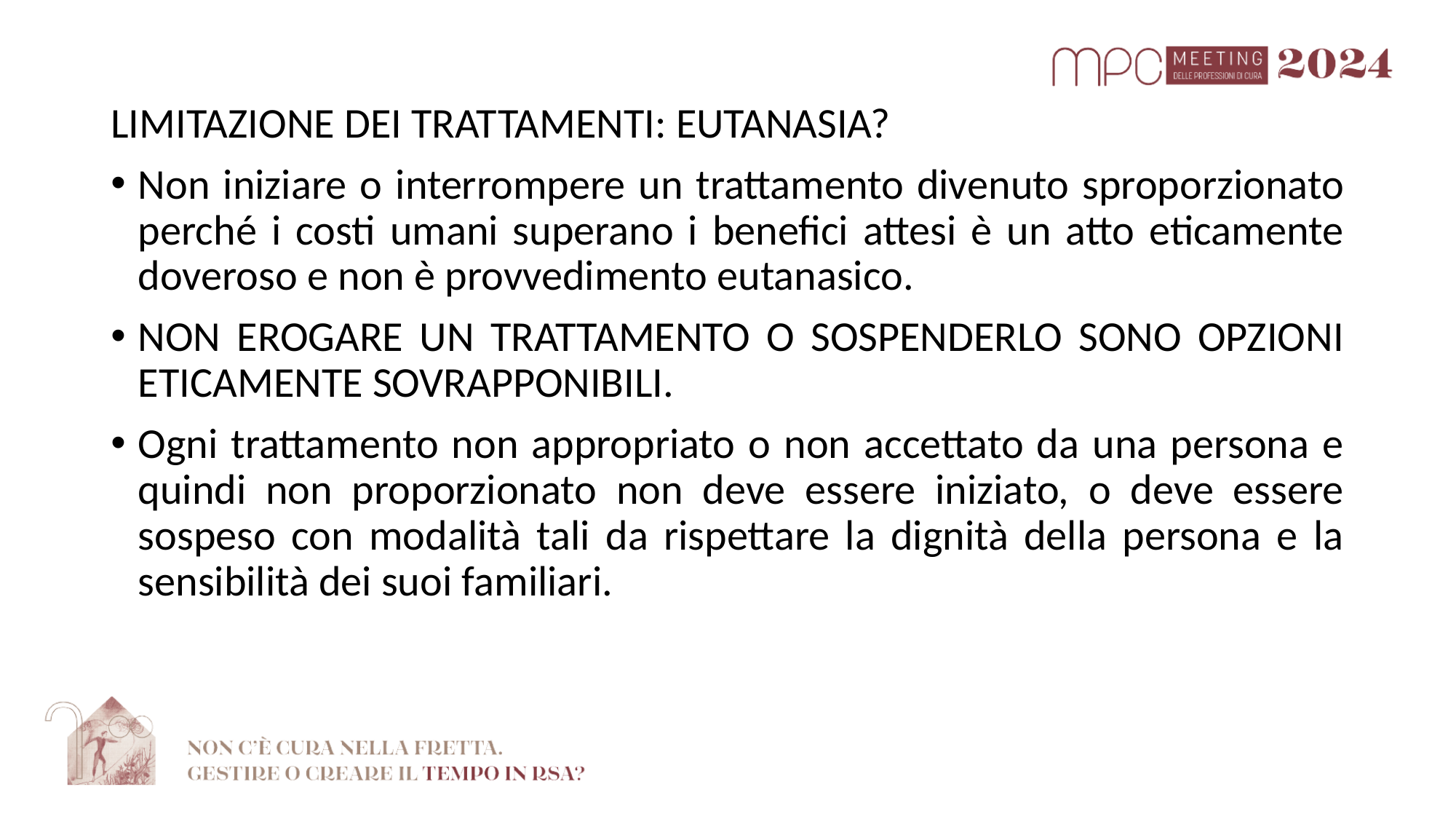

LIMITAZIONE DEI TRATTAMENTI: EUTANASIA?
Non iniziare o interrompere un trattamento divenuto sproporzionato perché i costi umani superano i benefici attesi è un atto eticamente doveroso e non è provvedimento eutanasico.
NON EROGARE UN TRATTAMENTO O SOSPENDERLO SONO OPZIONI ETICAMENTE SOVRAPPONIBILI.
Ogni trattamento non appropriato o non accettato da una persona e quindi non proporzionato non deve essere iniziato, o deve essere sospeso con modalità tali da rispettare la dignità della persona e la sensibilità dei suoi familiari.